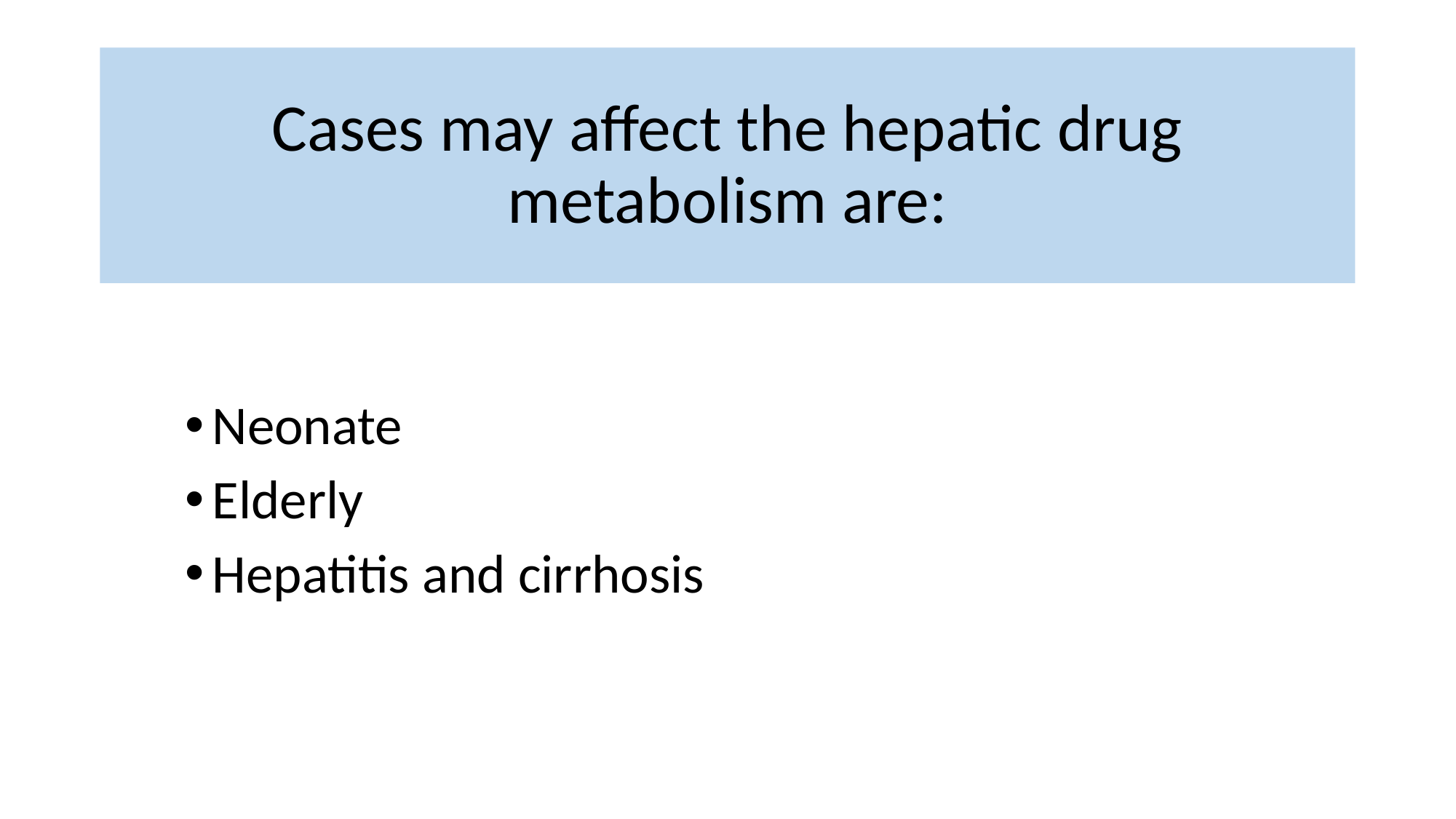

# Cases may affect the hepatic drug metabolism are:
Neonate
Elderly
Hepatitis and cirrhosis